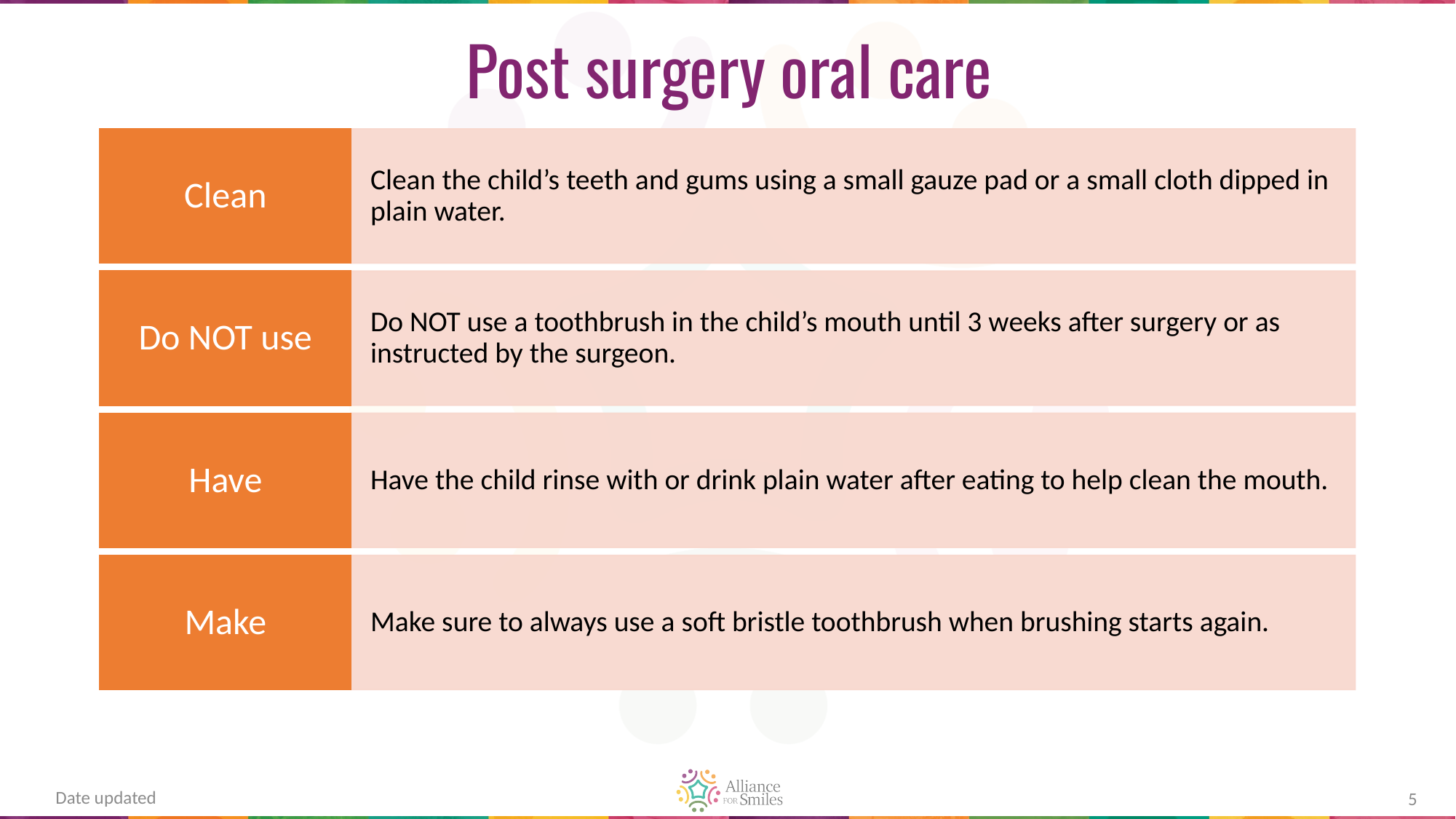

# Post surgery oral care
Clean the child’s teeth and gums using a small gauze pad or a small cloth dipped in plain water.
Clean
Do NOT use a toothbrush in the child’s mouth until 3 weeks after surgery or as instructed by the surgeon.
Do NOT use
Have the child rinse with or drink plain water after eating to help clean the mouth.
Have
Make sure to always use a soft bristle toothbrush when brushing starts again.
Make
Date updated
5